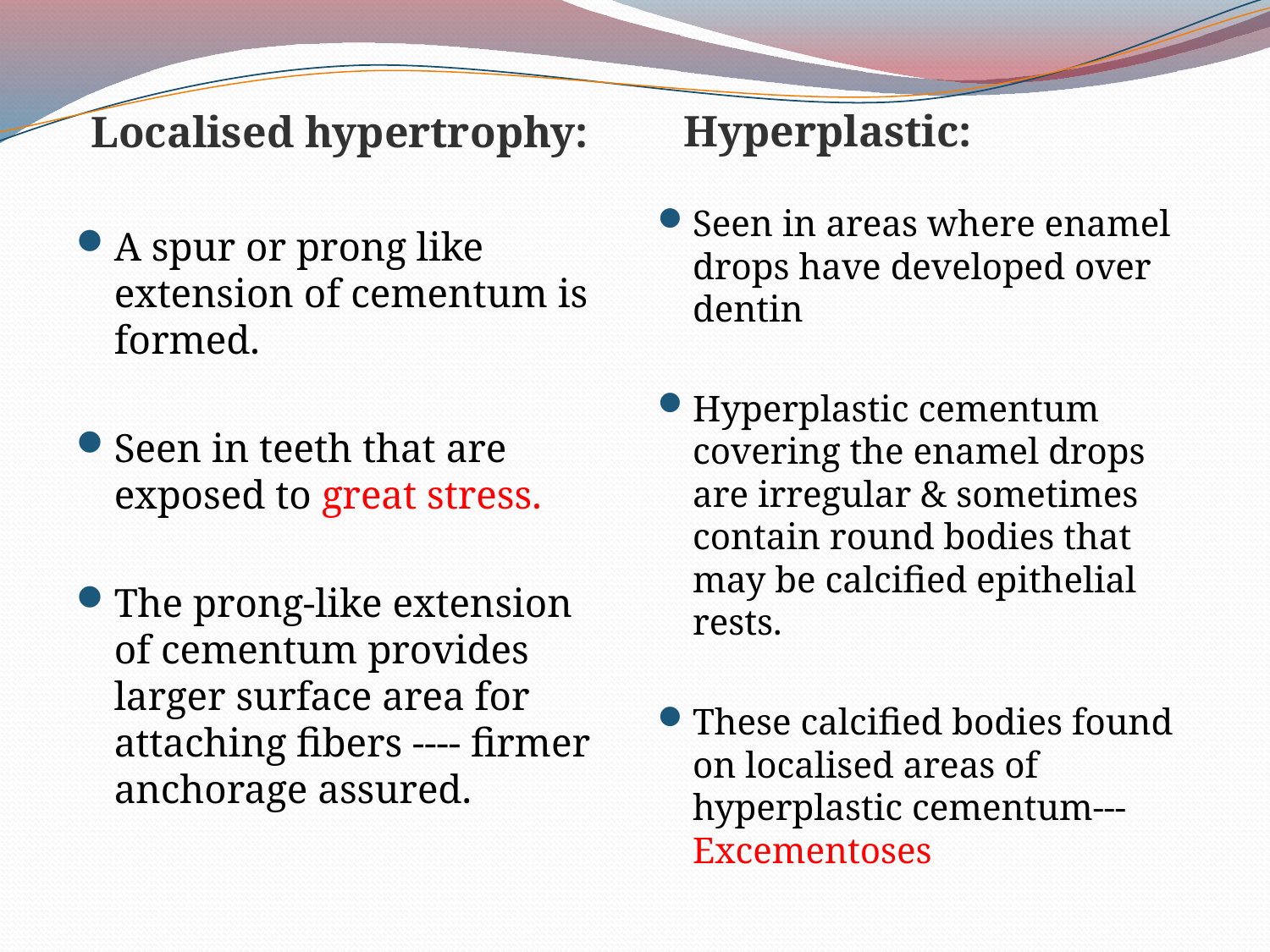

Localised hypertrophy:
Hyperplastic:
Seen in areas where enamel drops have developed over dentin

Hyperplastic cementum covering the enamel drops are irregular & sometimes contain round bodies that may be calcified epithelial rests.

These calcified bodies found on localised areas of hyperplastic cementum--- Excementoses
A spur or prong like extension of cementum is formed.

Seen in teeth that are exposed to great stress.

The prong-like extension of cementum provides larger surface area for attaching fibers ---- firmer anchorage assured.